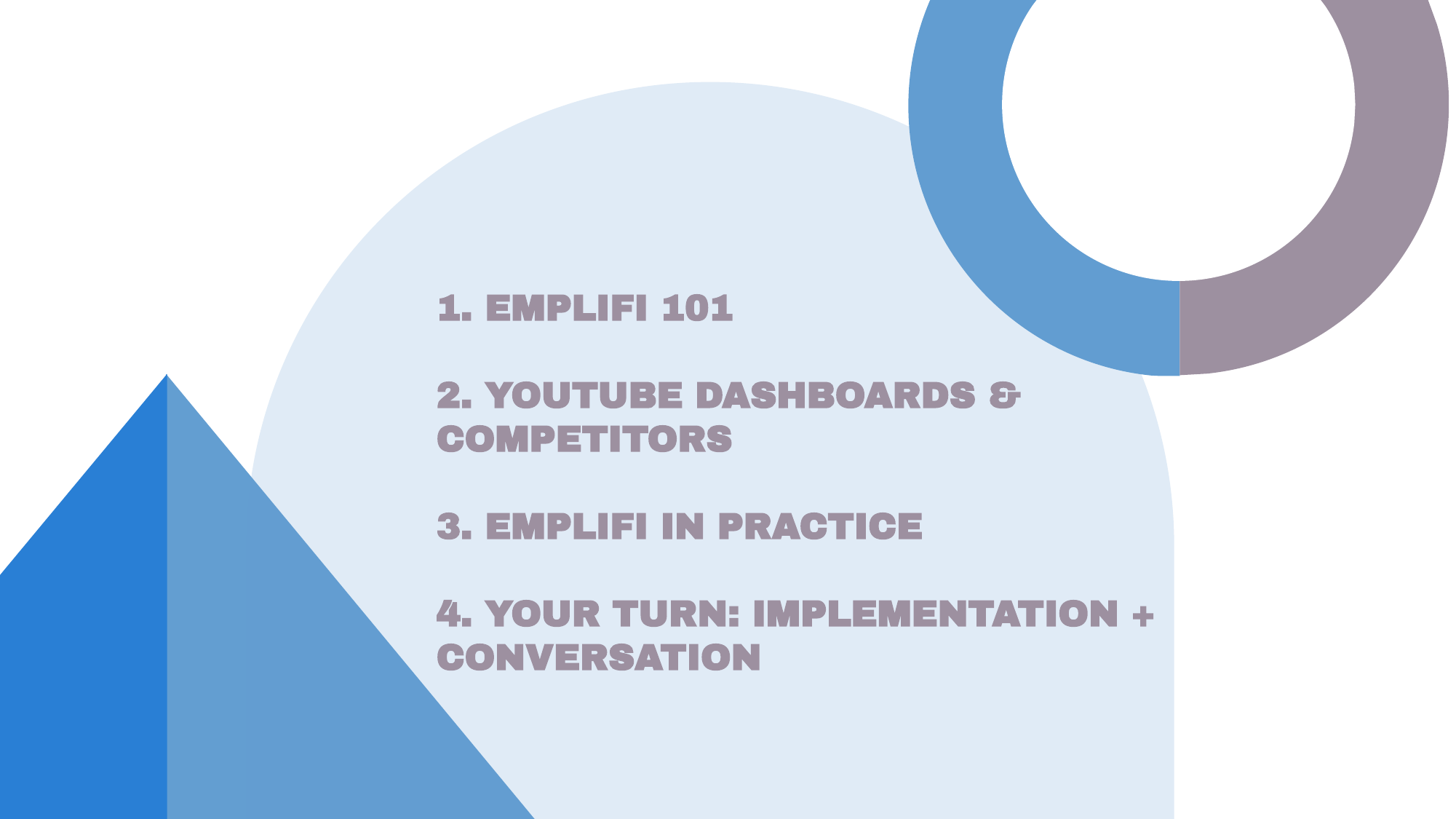

# 1. Emplifi 101 2. Youtube dashboards & Competitors 3. Emplifi in practice 4. Your turn: Implementation + conversation